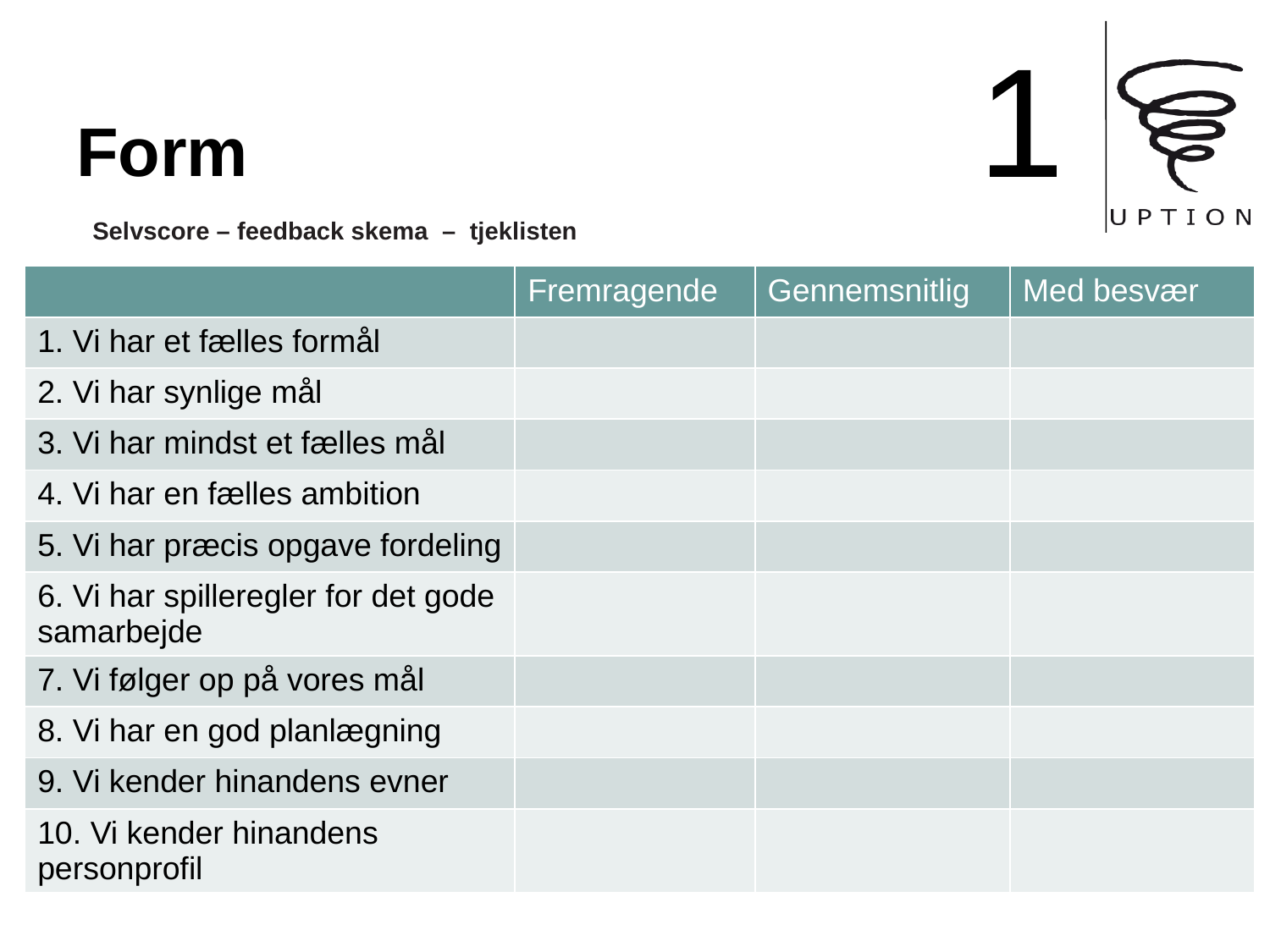

1
# Form
Selvscore – feedback skema  –  tjeklisten

|  | Fremragende | Gennemsnitlig | Med besvær |
| --- | --- | --- | --- |
| 1. Vi har et fælles formål |  |  |  |
| 2. Vi har synlige mål |  |  |  |
| 3. Vi har mindst et fælles mål |  |  |  |
| 4. Vi har en fælles ambition |  |  |  |
| 5. Vi har præcis opgave fordeling |  |  |  |
| 6. Vi har spilleregler for det gode samarbejde |  |  |  |
| 7. Vi følger op på vores mål |  |  |  |
| 8. Vi har en god planlægning |  |  |  |
| 9. Vi kender hinandens evner |  |  |  |
| 10. Vi kender hinandens personprofil |  |  |  |